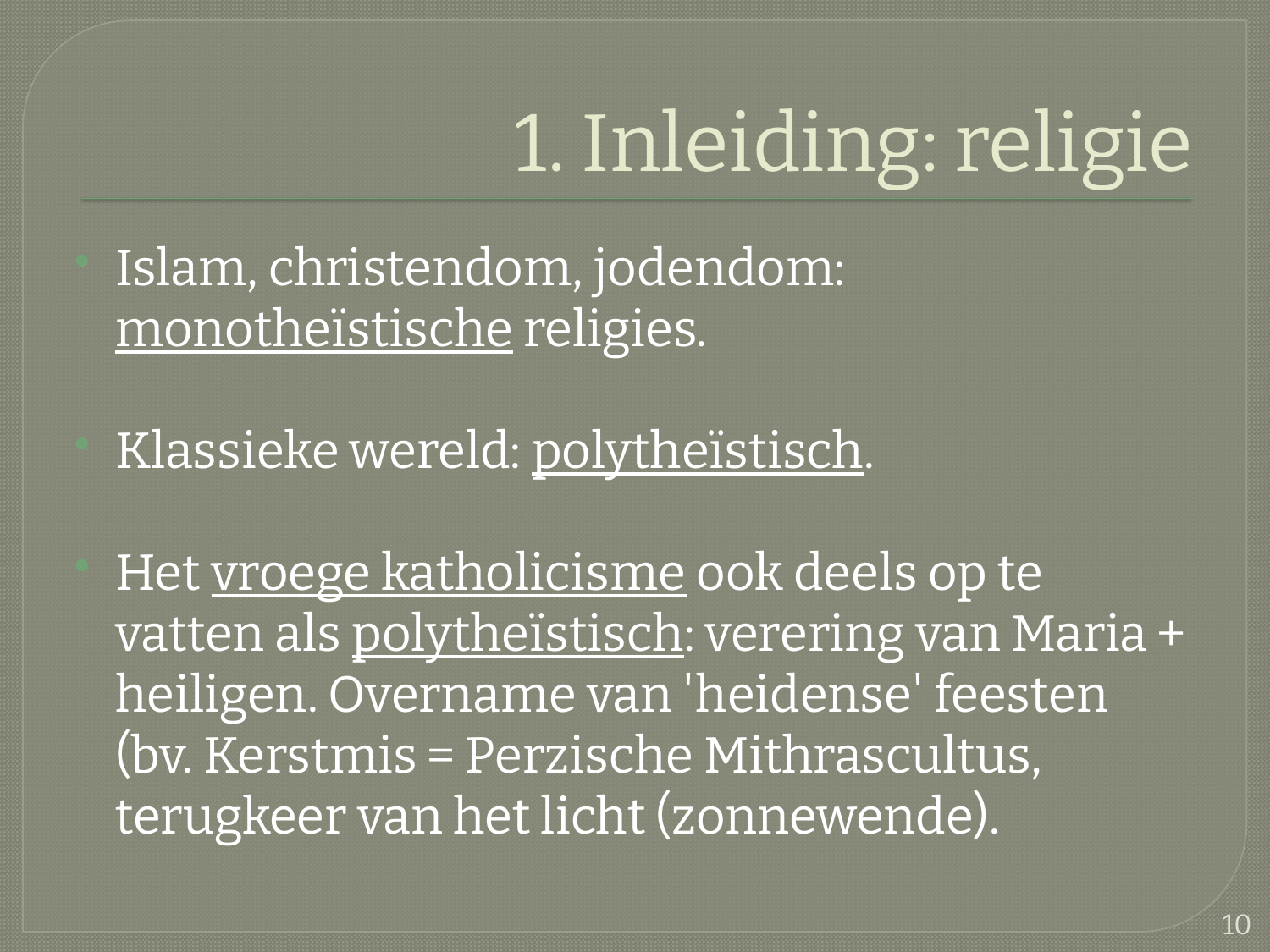

# 1. Inleiding: religie
Islam, christendom, jodendom: monotheïstische religies.

Klassieke wereld: polytheïstisch.

Het vroege katholicisme ook deels op te vatten als polytheïstisch: verering van Maria + heiligen. Overname van 'heidense' feesten (bv. Kerstmis = Perzische Mithrascultus, terugkeer van het licht (zonnewende).
10